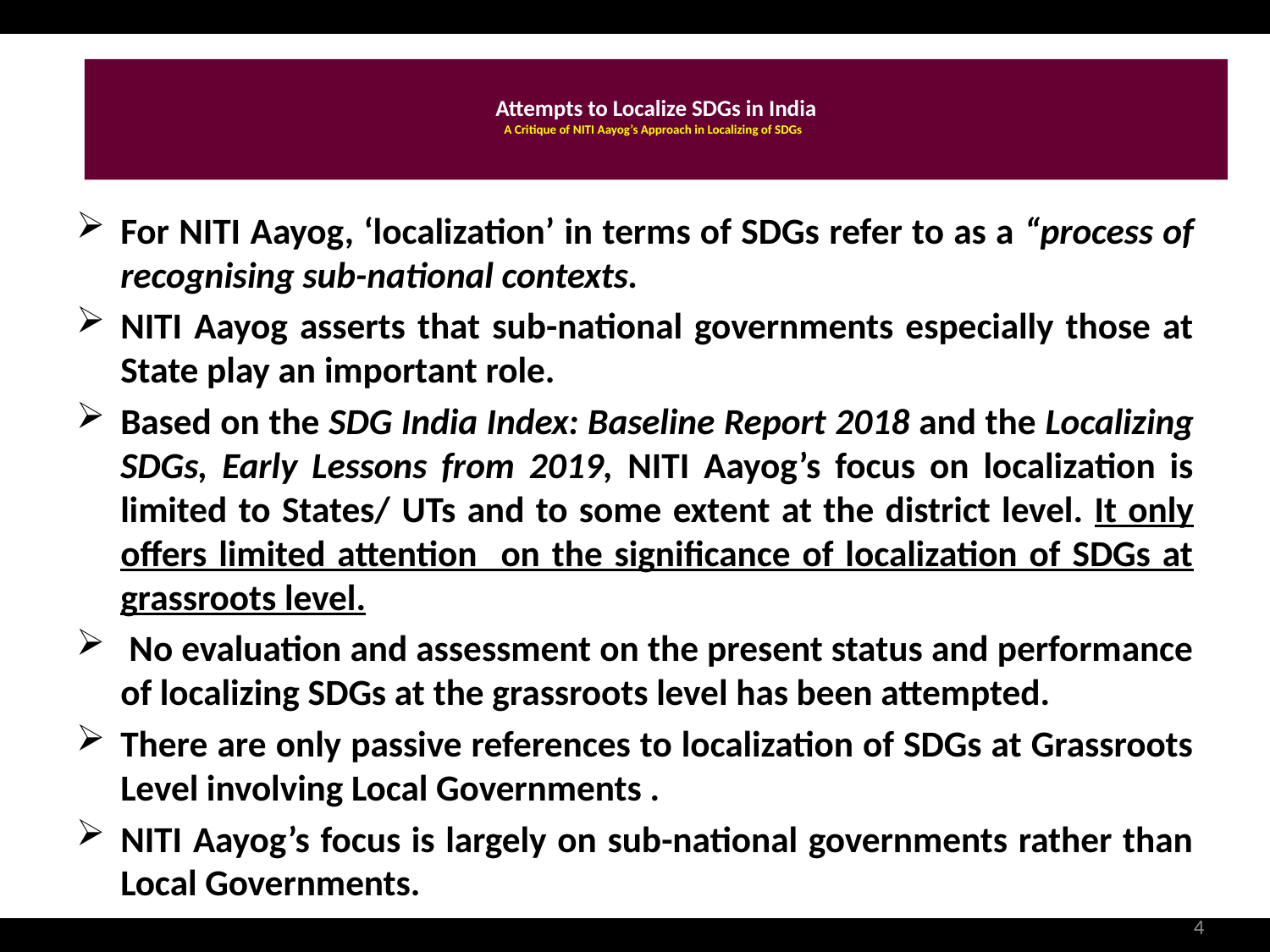

Attempts to Localize SDGs in India
A Critique of NITI Aayog’s Approach in Localizing of SDGs

For NITI Aayog, ‘localization’ in terms of SDGs refer to as a “process of recognising sub-national contexts.
NITI Aayog asserts that sub-national governments especially those at State play an important role.
Based on the SDG India Index: Baseline Report 2018 and the Localizing SDGs, Early Lessons from 2019, NITI Aayog’s focus on localization is limited to States/ UTs and to some extent at the district level. It only offers limited attention  on the significance of localization of SDGs at grassroots level.
 No evaluation and assessment on the present status and performance of localizing SDGs at the grassroots level has been attempted.
There are only passive references to localization of SDGs at Grassroots Level involving Local Governments .
NITI Aayog’s focus is largely on sub-national governments rather than Local Governments.

4